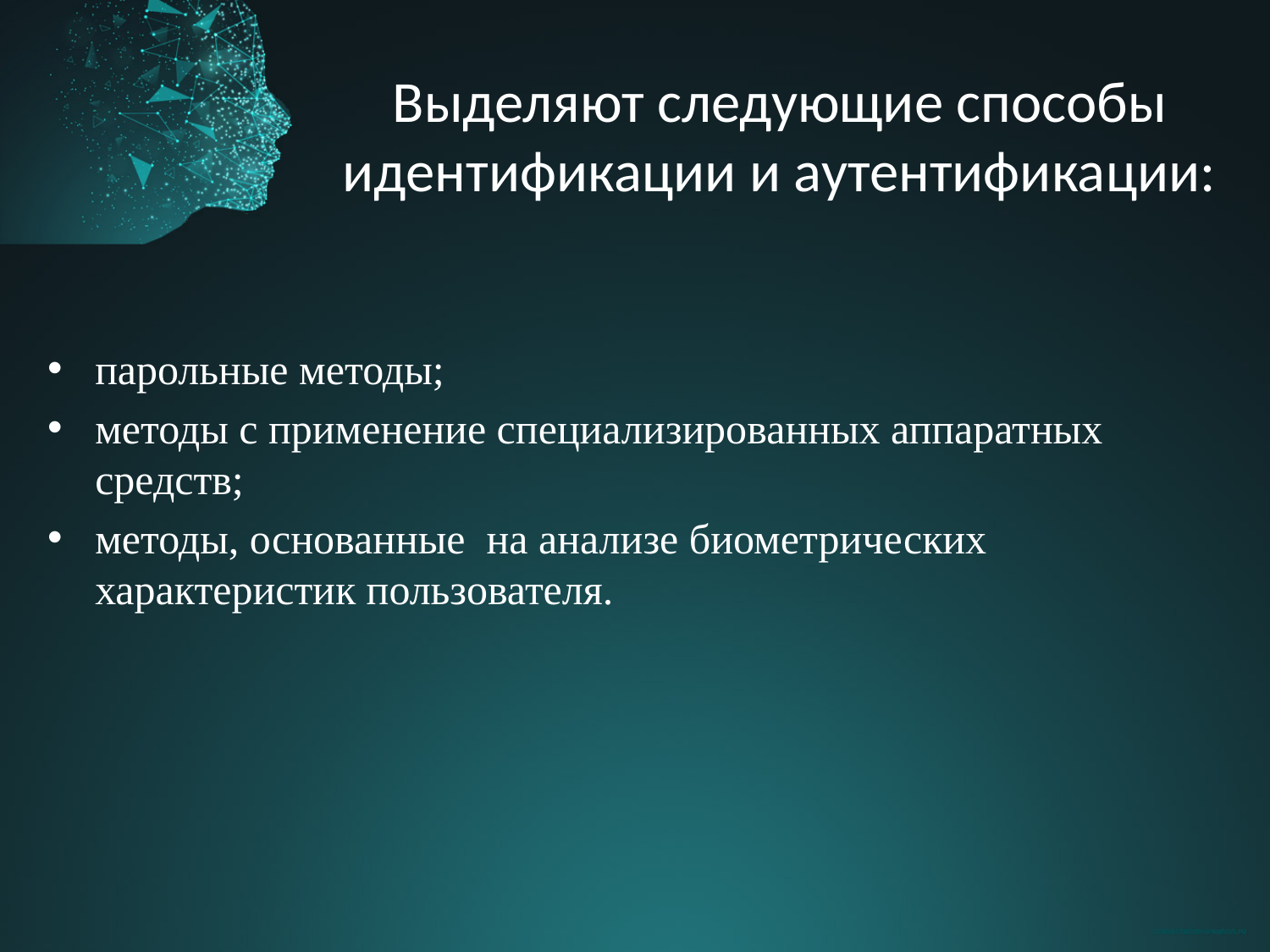

Выделяют следующие способы идентификации и аутентификации:
парольные методы;
методы с применение специализированных аппаратных средств;
методы, основанные  на анализе биометрических характеристик пользователя.